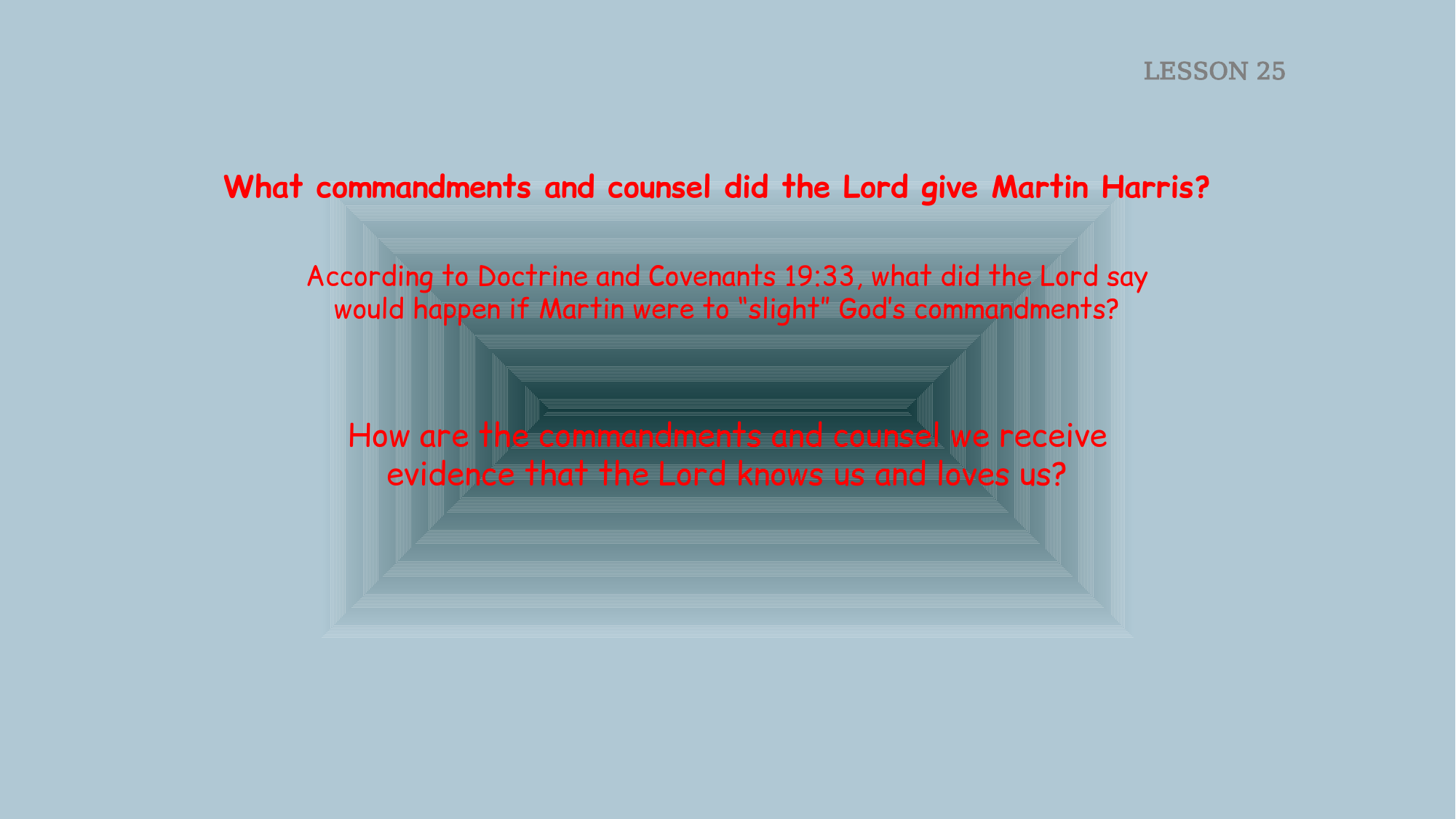

LESSON 25
What commandments and counsel did the Lord give Martin Harris?
According to Doctrine and Covenants 19:33, what did the Lord say would happen if Martin were to “slight” God’s commandments?
How are the commandments and counsel we receive evidence that the Lord knows us and loves us?